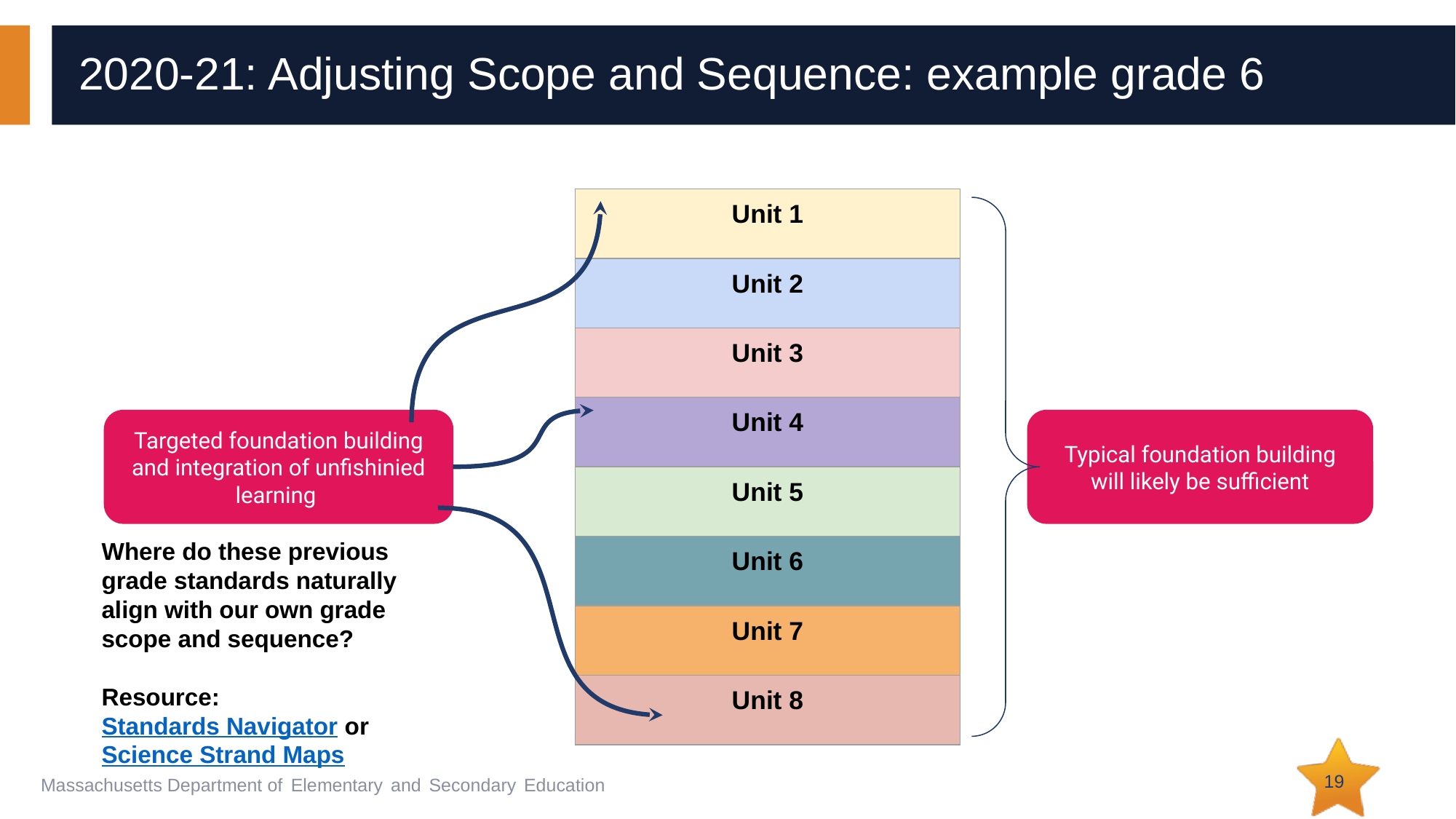

# 2020-21: Adjusting Scope and Sequence: example grade 6
| Unit 1 |
| --- |
| Unit 2 |
| Unit 3 |
| Unit 4 |
| Unit 5 |
| Unit 6 |
| Unit 7 |
| Unit 8 |

Targeted foundation building and integration of unfishinied learning
Typical foundation building will likely be sufficient
Where do these previous grade standards naturally align with our own grade scope and sequence?

Resource: Standards Navigator or Science Strand Maps

19